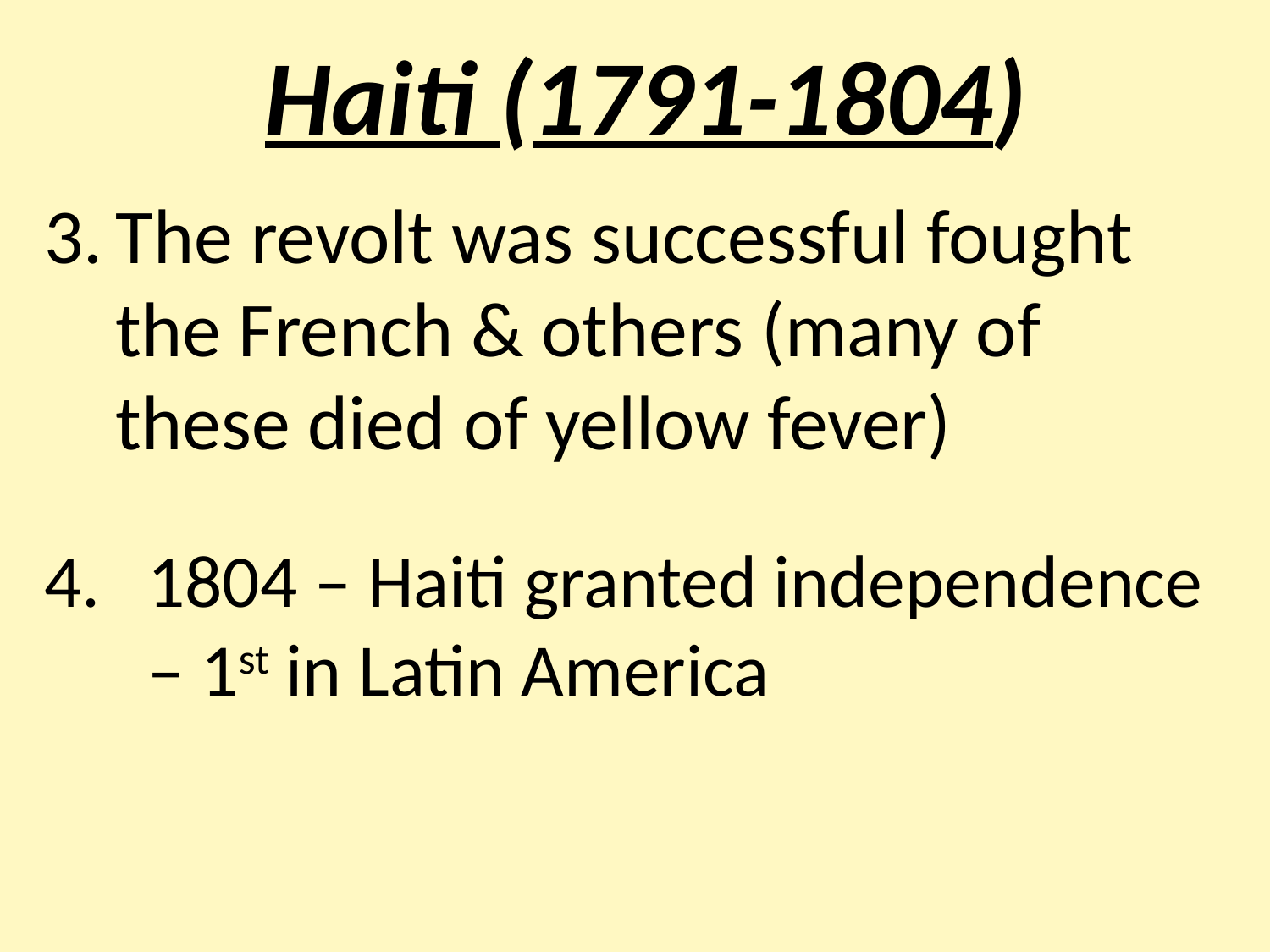

Haiti (1791-1804)
The revolt was successful fought the French & others (many of these died of yellow fever)

1804 – Haiti granted independence – 1st in Latin America